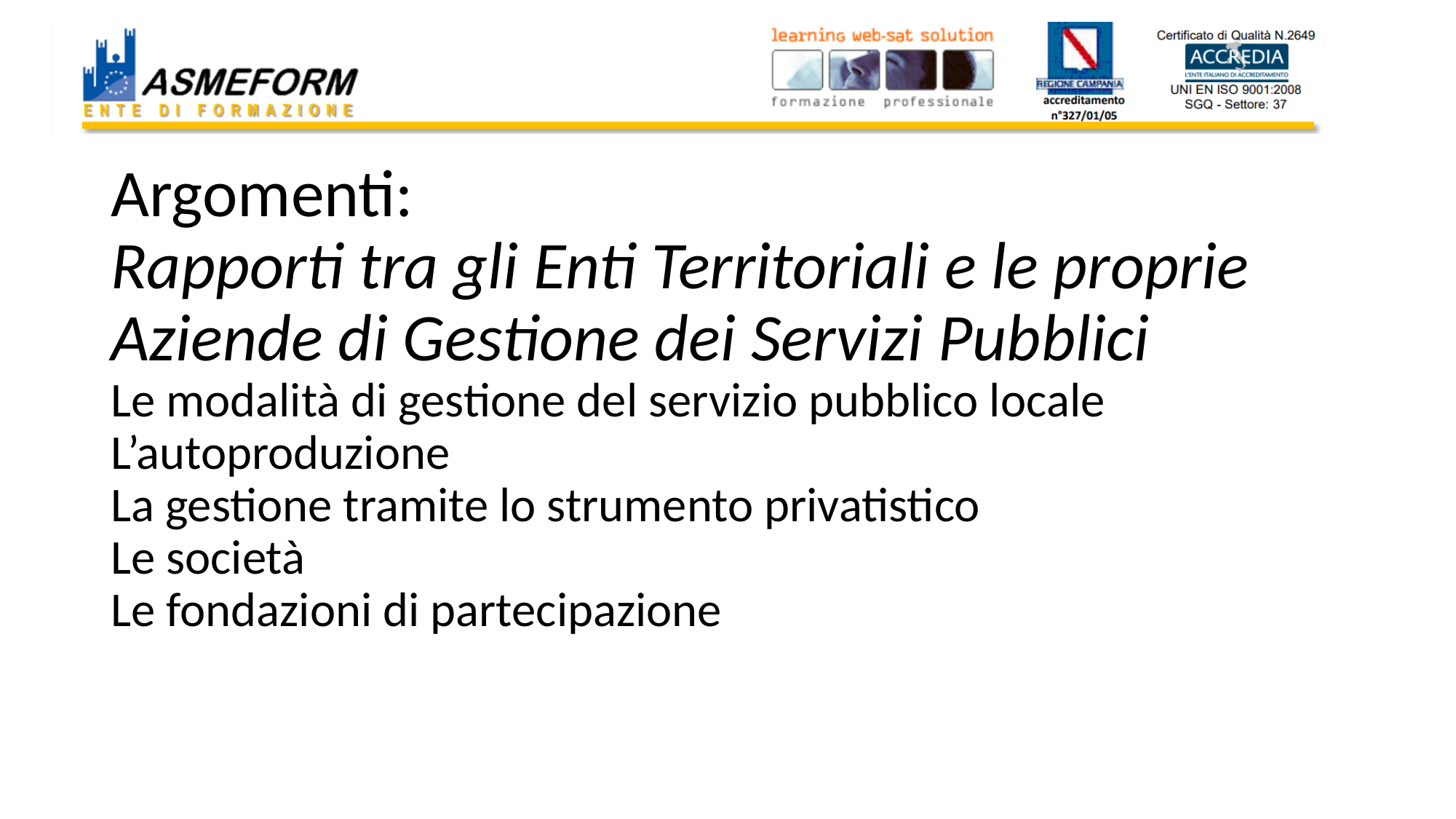

# Argomenti: Rapporti tra gli Enti Territoriali e le proprie Aziende di Gestione dei Servizi Pubblici Le modalità di gestione del servizio pubblico locale L’autoproduzione La gestione tramite lo strumento privatistico Le società Le fondazioni di partecipazione